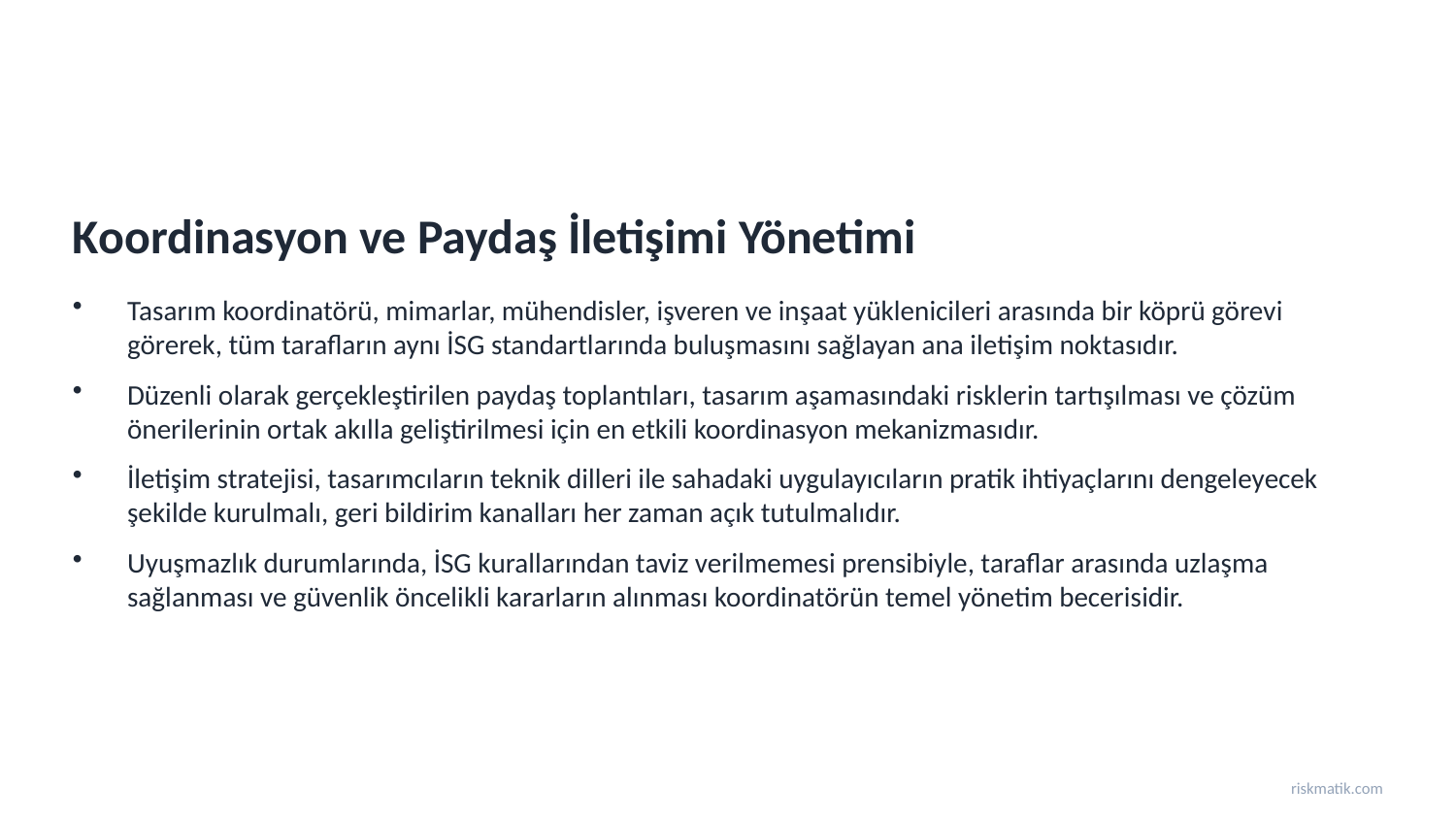

Koordinasyon ve Paydaş İletişimi Yönetimi
Tasarım koordinatörü, mimarlar, mühendisler, işveren ve inşaat yüklenicileri arasında bir köprü görevi görerek, tüm tarafların aynı İSG standartlarında buluşmasını sağlayan ana iletişim noktasıdır.
Düzenli olarak gerçekleştirilen paydaş toplantıları, tasarım aşamasındaki risklerin tartışılması ve çözüm önerilerinin ortak akılla geliştirilmesi için en etkili koordinasyon mekanizmasıdır.
İletişim stratejisi, tasarımcıların teknik dilleri ile sahadaki uygulayıcıların pratik ihtiyaçlarını dengeleyecek şekilde kurulmalı, geri bildirim kanalları her zaman açık tutulmalıdır.
Uyuşmazlık durumlarında, İSG kurallarından taviz verilmemesi prensibiyle, taraflar arasında uzlaşma sağlanması ve güvenlik öncelikli kararların alınması koordinatörün temel yönetim becerisidir.
riskmatik.com